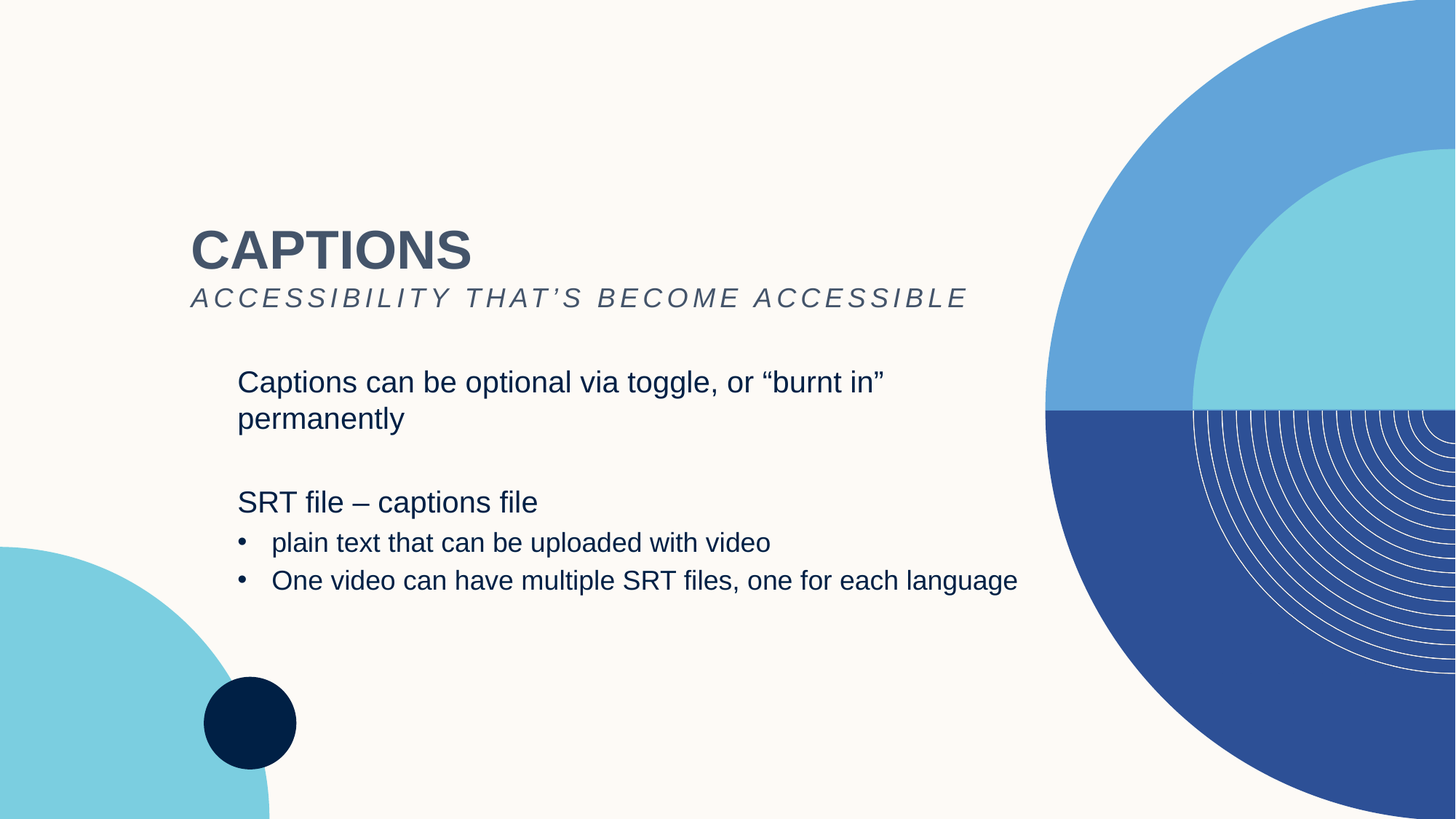

# Captions accessibility that’s become accessible
Captions can be optional via toggle, or “burnt in” permanently

SRT file – captions file
plain text that can be uploaded with video
One video can have multiple SRT files, one for each language